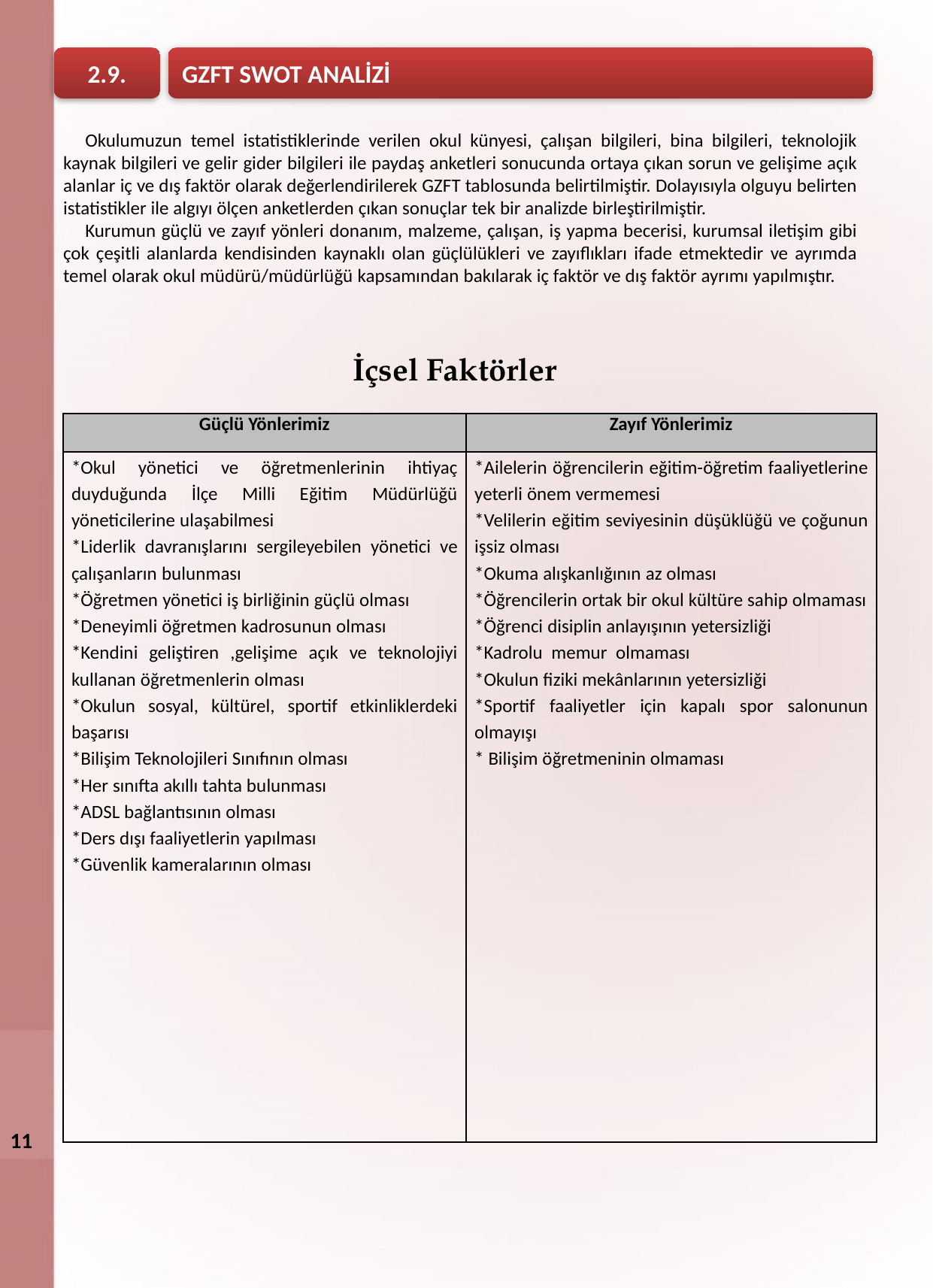

GZFT SWOT ANALİZİ
2.9.
Okulumuzun temel istatistiklerinde verilen okul künyesi, çalışan bilgileri, bina bilgileri, teknolojik kaynak bilgileri ve gelir gider bilgileri ile paydaş anketleri sonucunda ortaya çıkan sorun ve gelişime açık alanlar iç ve dış faktör olarak değerlendirilerek GZFT tablosunda belirtilmiştir. Dolayısıyla olguyu belirten istatistikler ile algıyı ölçen anketlerden çıkan sonuçlar tek bir analizde birleştirilmiştir.
Kurumun güçlü ve zayıf yönleri donanım, malzeme, çalışan, iş yapma becerisi, kurumsal iletişim gibi çok çeşitli alanlarda kendisinden kaynaklı olan güçlülükleri ve zayıflıkları ifade etmektedir ve ayrımda temel olarak okul müdürü/müdürlüğü kapsamından bakılarak iç faktör ve dış faktör ayrımı yapılmıştır.
İçsel Faktörler
| Güçlü Yönlerimiz | Zayıf Yönlerimiz |
| --- | --- |
| \*Okul yönetici ve öğretmenlerinin ihtiyaç duyduğunda İlçe Milli Eğitim Müdürlüğü yöneticilerine ulaşabilmesi \*Liderlik davranışlarını sergileyebilen yönetici ve çalışanların bulunması \*Öğretmen yönetici iş birliğinin güçlü olması \*Deneyimli öğretmen kadrosunun olması \*Kendini geliştiren ,gelişime açık ve teknolojiyi kullanan öğretmenlerin olması \*Okulun sosyal, kültürel, sportif etkinliklerdeki başarısı \*Bilişim Teknolojileri Sınıfının olması \*Her sınıfta akıllı tahta bulunması \*ADSL bağlantısının olması \*Ders dışı faaliyetlerin yapılması \*Güvenlik kameralarının olması | \*Ailelerin öğrencilerin eğitim-öğretim faaliyetlerine yeterli önem vermemesi \*Velilerin eğitim seviyesinin düşüklüğü ve çoğunun işsiz olması \*Okuma alışkanlığının az olması \*Öğrencilerin ortak bir okul kültüre sahip olmaması \*Öğrenci disiplin anlayışının yetersizliği \*Kadrolu memur olmaması \*Okulun fiziki mekânlarının yetersizliği \*Sportif faaliyetler için kapalı spor salonunun olmayışı \* Bilişim öğretmeninin olmaması |
11